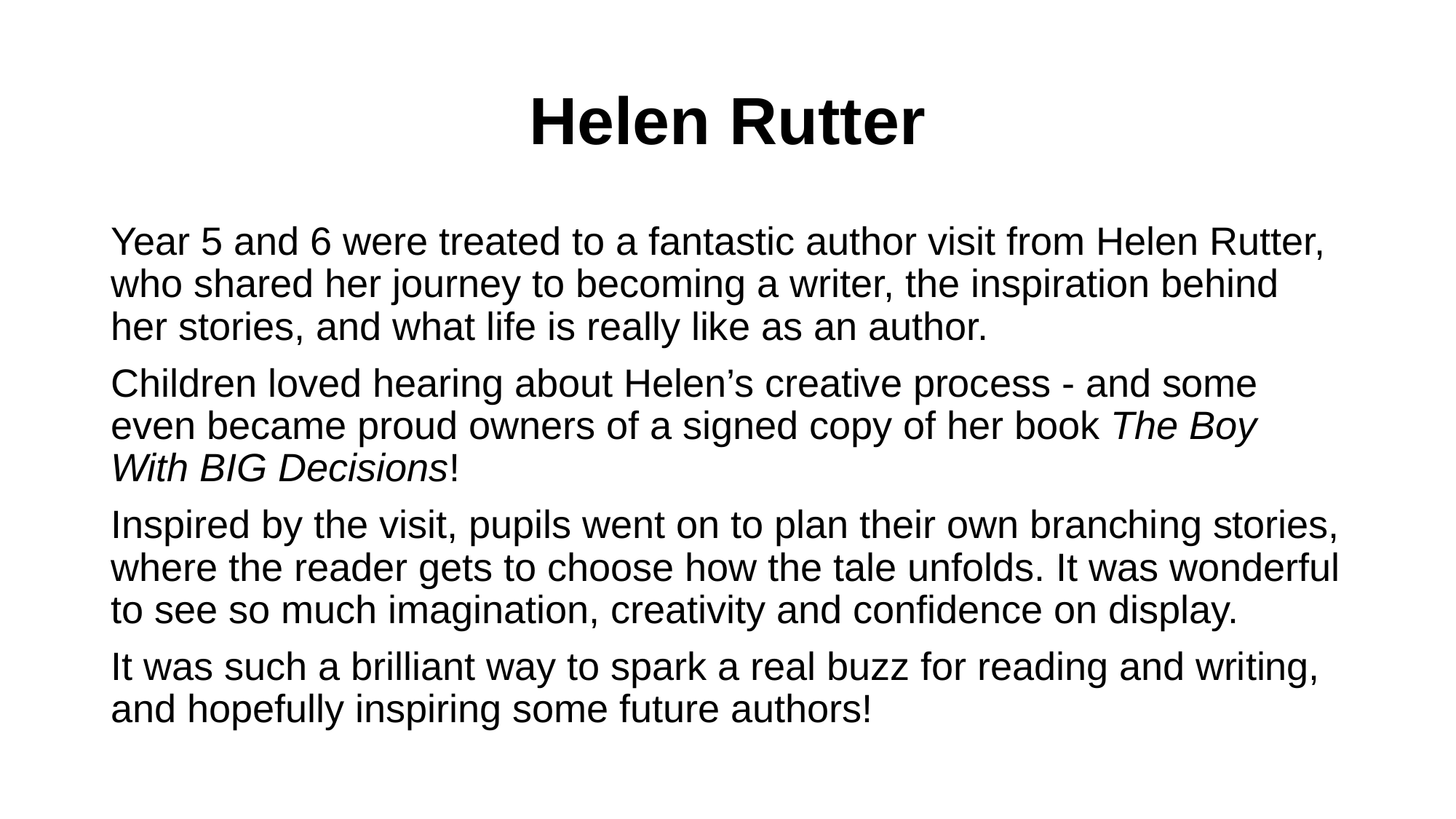

# Helen Rutter
Year 5 and 6 were treated to a fantastic author visit from Helen Rutter, who shared her journey to becoming a writer, the inspiration behind her stories, and what life is really like as an author.
Children loved hearing about Helen’s creative process - and some even became proud owners of a signed copy of her book The Boy With BIG Decisions!
Inspired by the visit, pupils went on to plan their own branching stories, where the reader gets to choose how the tale unfolds. It was wonderful to see so much imagination, creativity and confidence on display.
It was such a brilliant way to spark a real buzz for reading and writing, and hopefully inspiring some future authors!